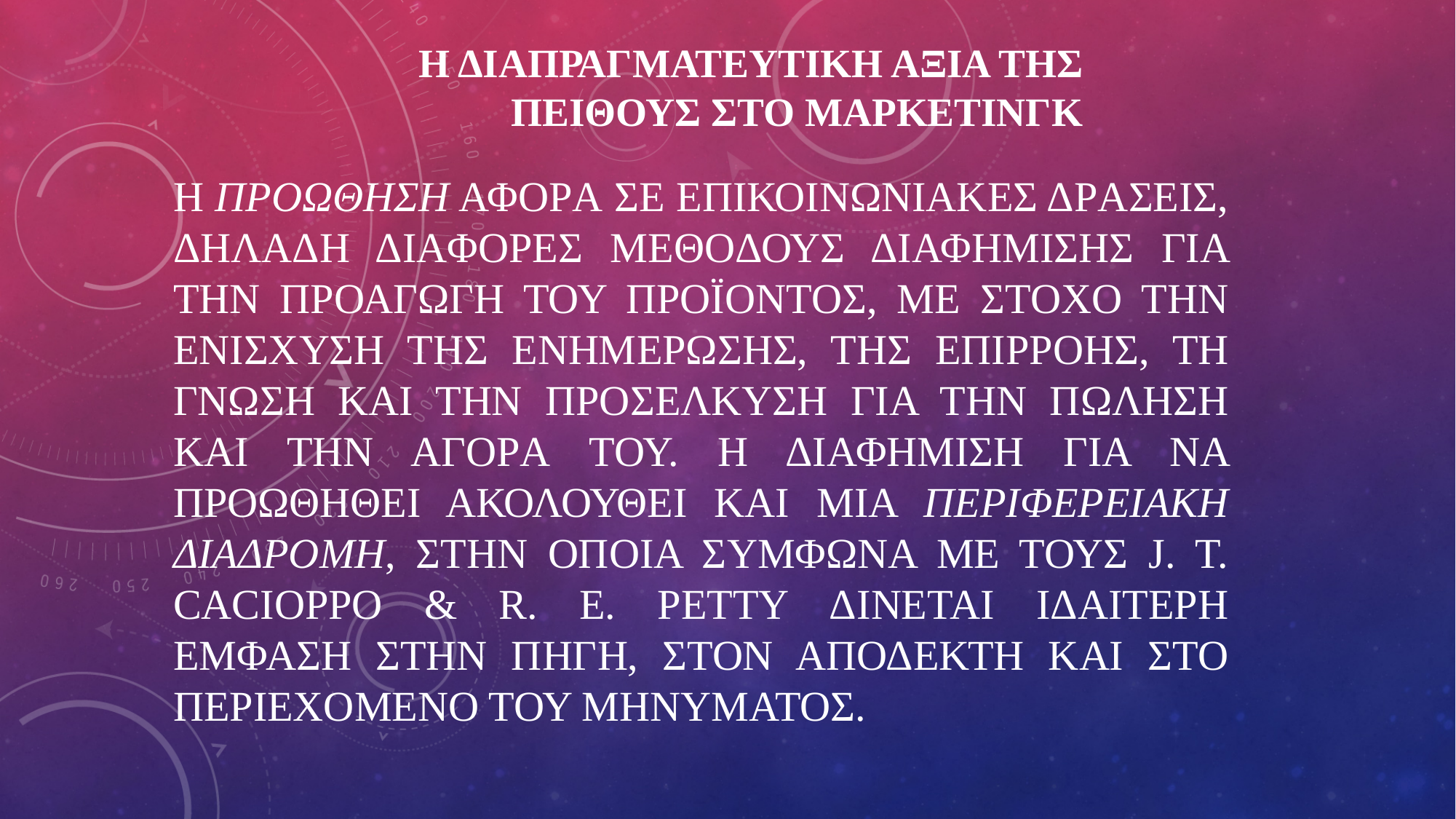

# Η ΔΙΑΠΡΑΓΜΑΤΕΥΤΙΚΗ ΑΞΙΑ ΤΗΣ ΠΕΙΘΟΥΣ ΣΤΟ ΜΑΡΚΕΤΙΝΓΚ
Η ΠΡΟΩΘΗΣΗ ΑΦΟΡΑ ΣΕ ΕΠΙΚΟΙΝΩΝΙΑΚΕΣ ΔΡΑΣΕΙΣ, ΔΗΛΑΔΗ ΔΙΑΦΟΡΕΣ ΜΕΘΟΔΟΥΣ ΔΙΑΦΗΜΙΣΗΣ ΓΙΑ ΤΗΝ ΠΡΟΑΓΩΓΗ ΤΟΥ ΠΡΟΪΟΝΤΟΣ, ΜΕ ΣΤΟΧΟ ΤΗΝ ΕΝΙΣΧΥΣΗ ΤΗΣ ΕΝΗΜΕΡΩΣΗΣ, ΤΗΣ ΕΠΙΡΡΟΗΣ, ΤΗ ΓΝΩΣΗ ΚΑΙ ΤΗΝ ΠΡΟΣΕΛΚΥΣΗ ΓΙΑ ΤΗΝ ΠΩΛΗΣΗ ΚΑΙ ΤΗΝ ΑΓΟΡΑ ΤΟΥ. Η ΔΙΑΦΗΜΙΣΗ ΓΙΑ ΝΑ ΠΡΟΩΘΗΘΕΙ ΑΚΟΛΟΥΘΕΙ ΚΑΙ ΜΙΑ ΠΕΡΙΦΕΡΕΙΑΚΗ ΔΙΑΔΡΟΜΗ, ΣΤΗΝ ΟΠΟΙΑ ΣΥΜΦΩΝΑ ΜΕ ΤΟΥΣ J. T. CACIOPPO & R. E. PETTY ΔΙΝΕΤΑΙ ΙΔΑΙΤΕΡΗ ΕΜΦΑΣΗ ΣΤΗΝ ΠΗΓΗ, ΣΤΟΝ ΑΠΟΔΕΚΤΗ ΚΑΙ ΣΤΟ ΠΕΡΙΕΧΟΜΕΝΟ ΤΟΥ ΜΗΝΥΜΑΤΟΣ.